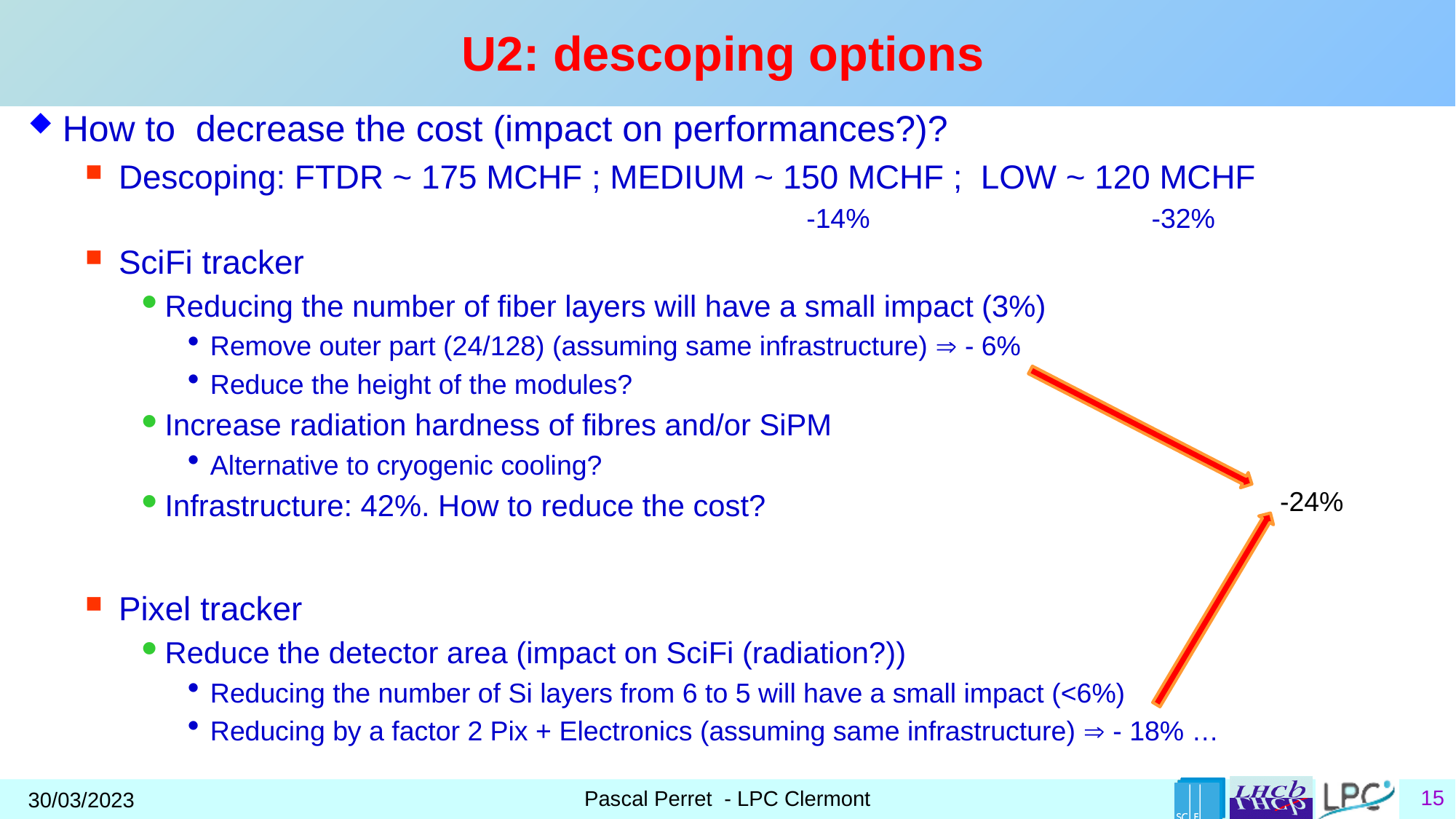

# U2: descoping options
How to  decrease the cost (impact on performances?)?
Descoping: FTDR ~ 175 MCHF ; MEDIUM ~ 150 MCHF ;  LOW ~ 120 MCHF
                                                                                 -14%                                     -32%
SciFi tracker
Reducing the number of fiber layers will have a small impact (3%)
Remove outer part (24/128) (assuming same infrastructure) ⇒ - 6%
Reduce the height of the modules?
Increase radiation hardness of fibres and/or SiPM
Alternative to cryogenic cooling?
Infrastructure: 42%. How to reduce the cost?

Pixel tracker
Reduce the detector area (impact on SciFi (radiation?))
Reducing the number of Si layers from 6 to 5 will have a small impact (<6%)
Reducing by a factor 2 Pix + Electronics (assuming same infrastructure) ⇒ - 18% …

-24%

Pascal Perret  - LPC Clermont
30/03/2023